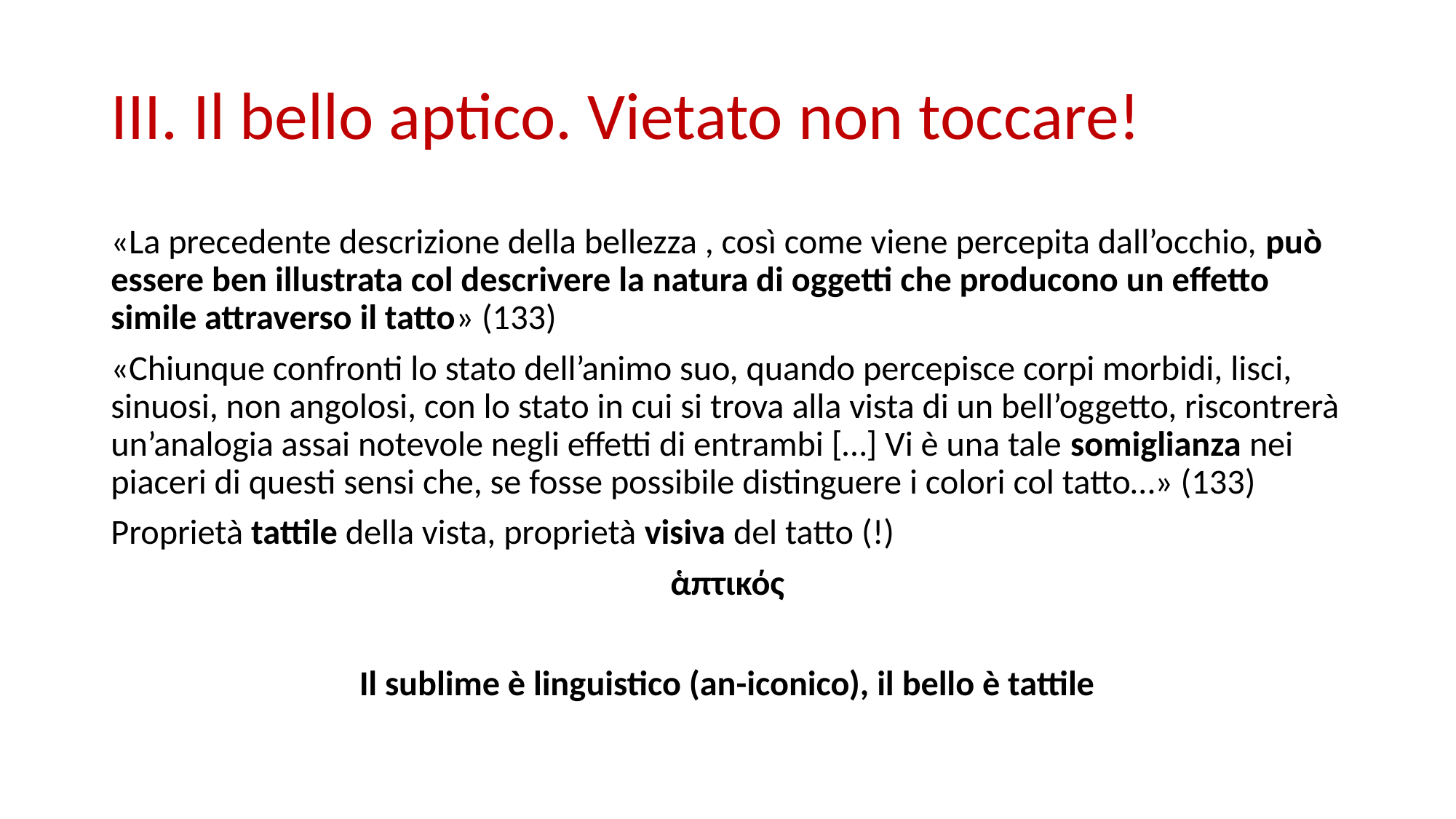

# III. Il bello aptico. Vietato non toccare!
«La precedente descrizione della bellezza , così come viene percepita dall’occhio, può essere ben illustrata col descrivere la natura di oggetti che producono un effetto simile attraverso il tatto» (133)
«Chiunque confronti lo stato dell’animo suo, quando percepisce corpi morbidi, lisci, sinuosi, non angolosi, con lo stato in cui si trova alla vista di un bell’oggetto, riscontrerà un’analogia assai notevole negli effetti di entrambi […] Vi è una tale somiglianza nei piaceri di questi sensi che, se fosse possibile distinguere i colori col tatto…» (133)
Proprietà tattile della vista, proprietà visiva del tatto (!)
ἁπτικός

Il sublime è linguistico (an-iconico), il bello è tattile